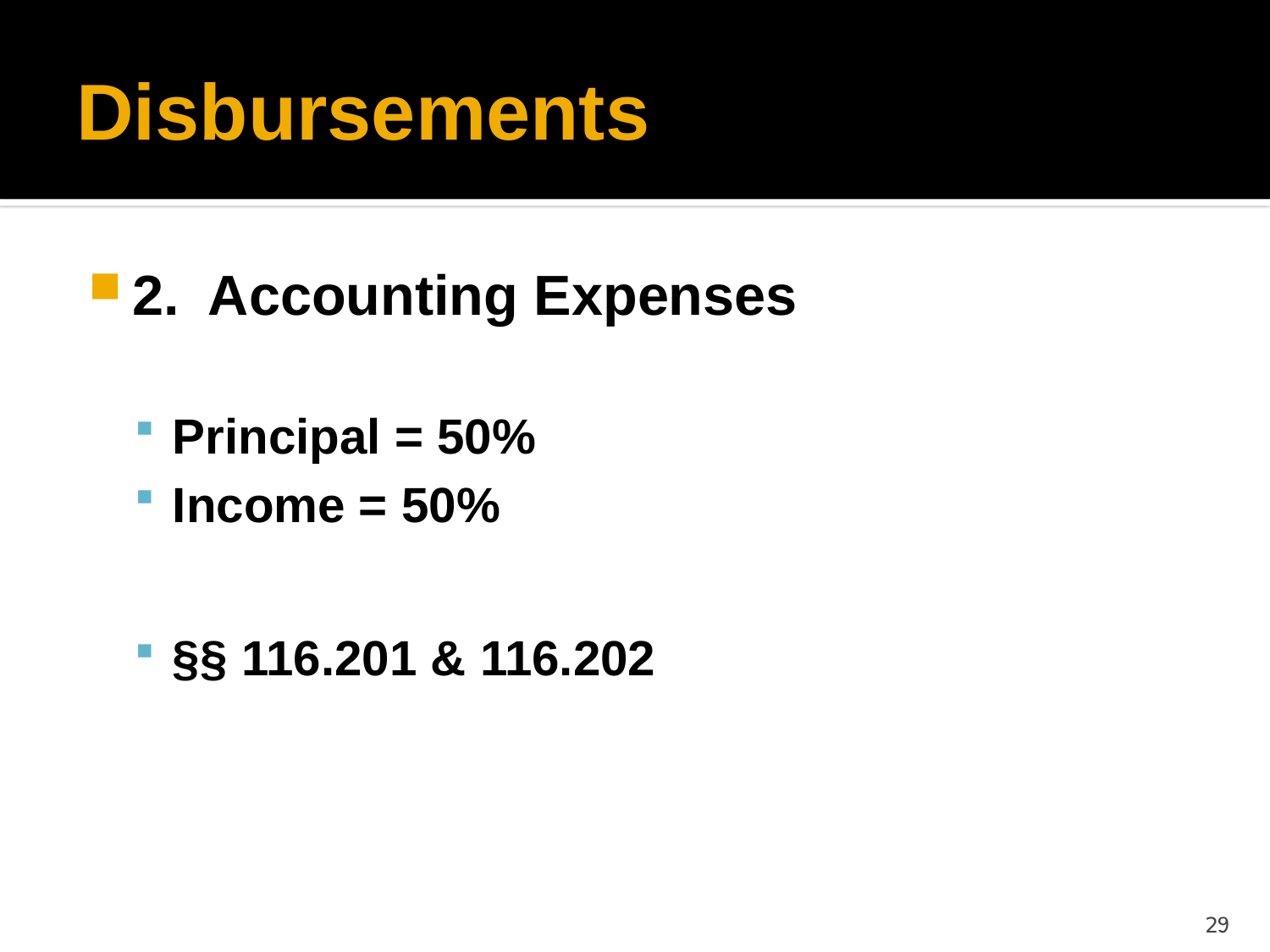

# Disbursements
2.  Accounting Expenses

Principal = 50%
Income = 50%

§§ 116.201 & 116.202

29